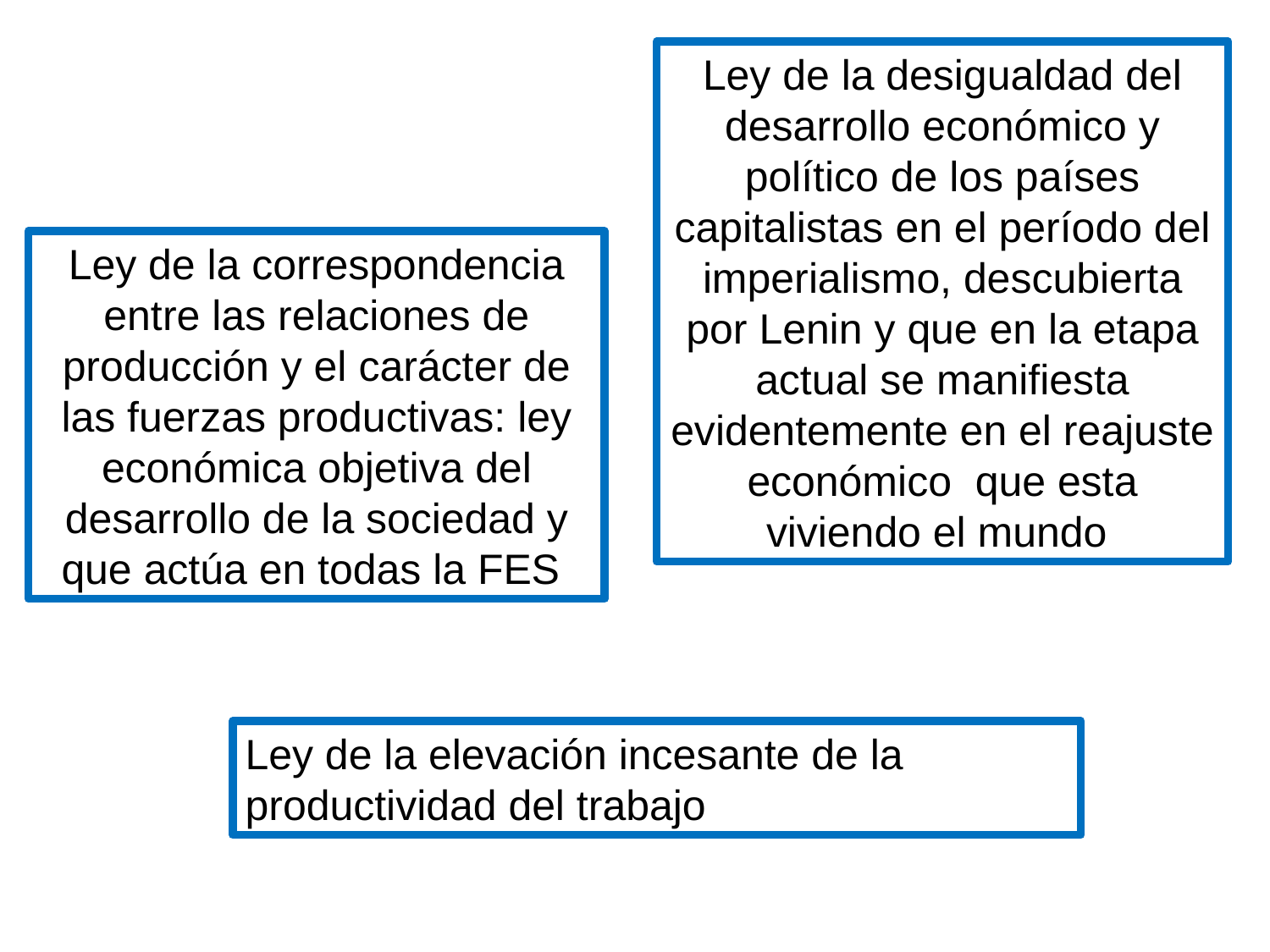

Ley de la desigualdad del desarrollo económico y político de los países capitalistas en el período del imperialismo, descubierta por Lenin y que en la etapa actual se manifiesta evidentemente en el reajuste económico  que esta viviendo el mundo
Ley de la correspondencia entre las relaciones de producción y el carácter de las fuerzas productivas: ley económica objetiva del desarrollo de la sociedad y que actúa en todas la FES
Ley de la elevación incesante de la productividad del trabajo